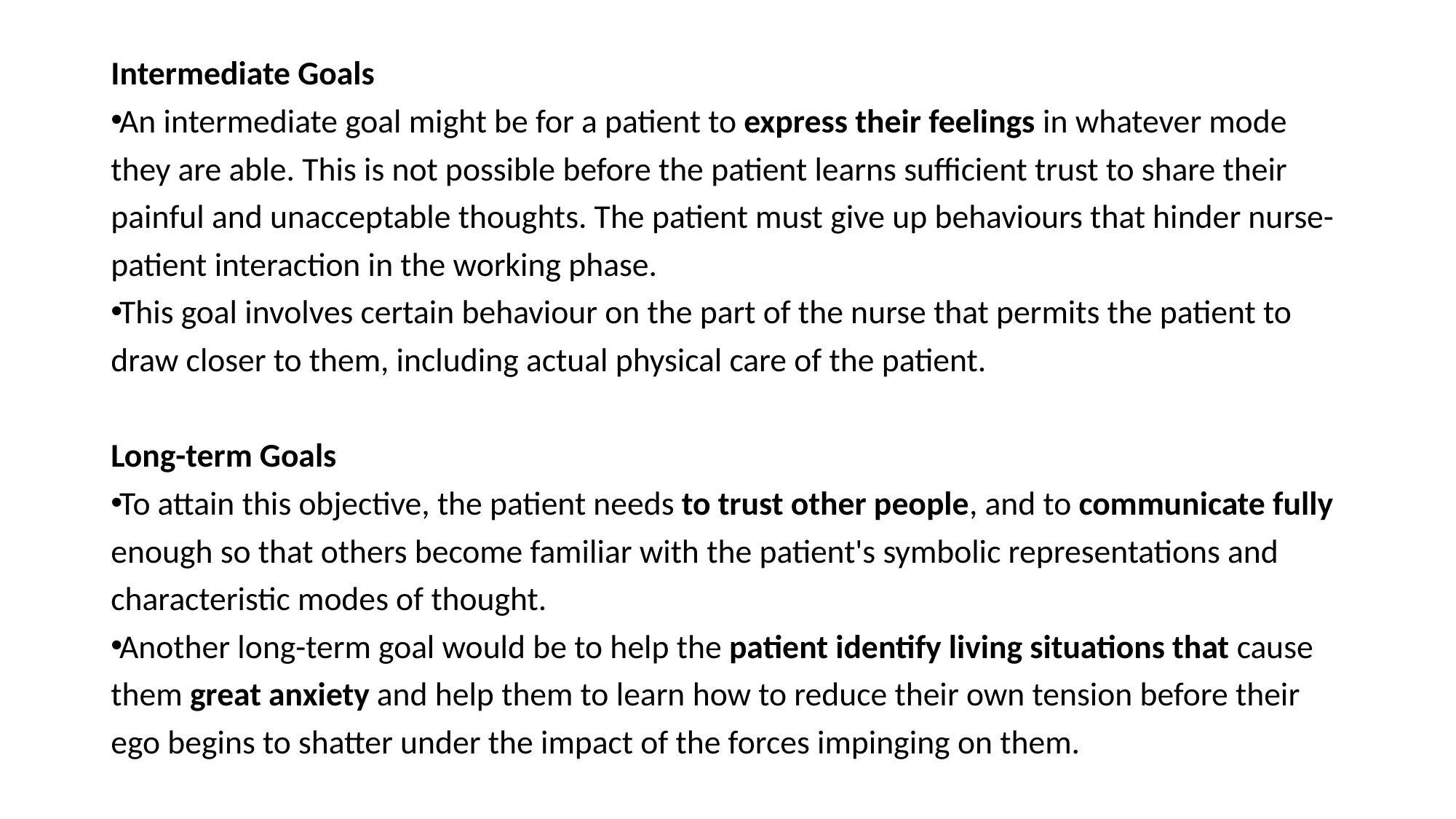

Intermediate Goals
An intermediate goal might be for a patient to express their feelings in whatever mode they are able. This is not possible before the patient learns sufficient trust to share their painful and unacceptable thoughts. The patient must give up behaviours that hinder nurse-patient interaction in the working phase.
This goal involves certain behaviour on the part of the nurse that permits the patient to draw closer to them, including actual physical care of the patient.

Long-term Goals
To attain this objective, the patient needs to trust other people, and to communicate fully enough so that others become familiar with the patient's symbolic representations and characteristic modes of thought.
Another long-term goal would be to help the patient identify living situations that cause them great anxiety and help them to learn how to reduce their own tension before their ego begins to shatter under the impact of the forces impinging on them.